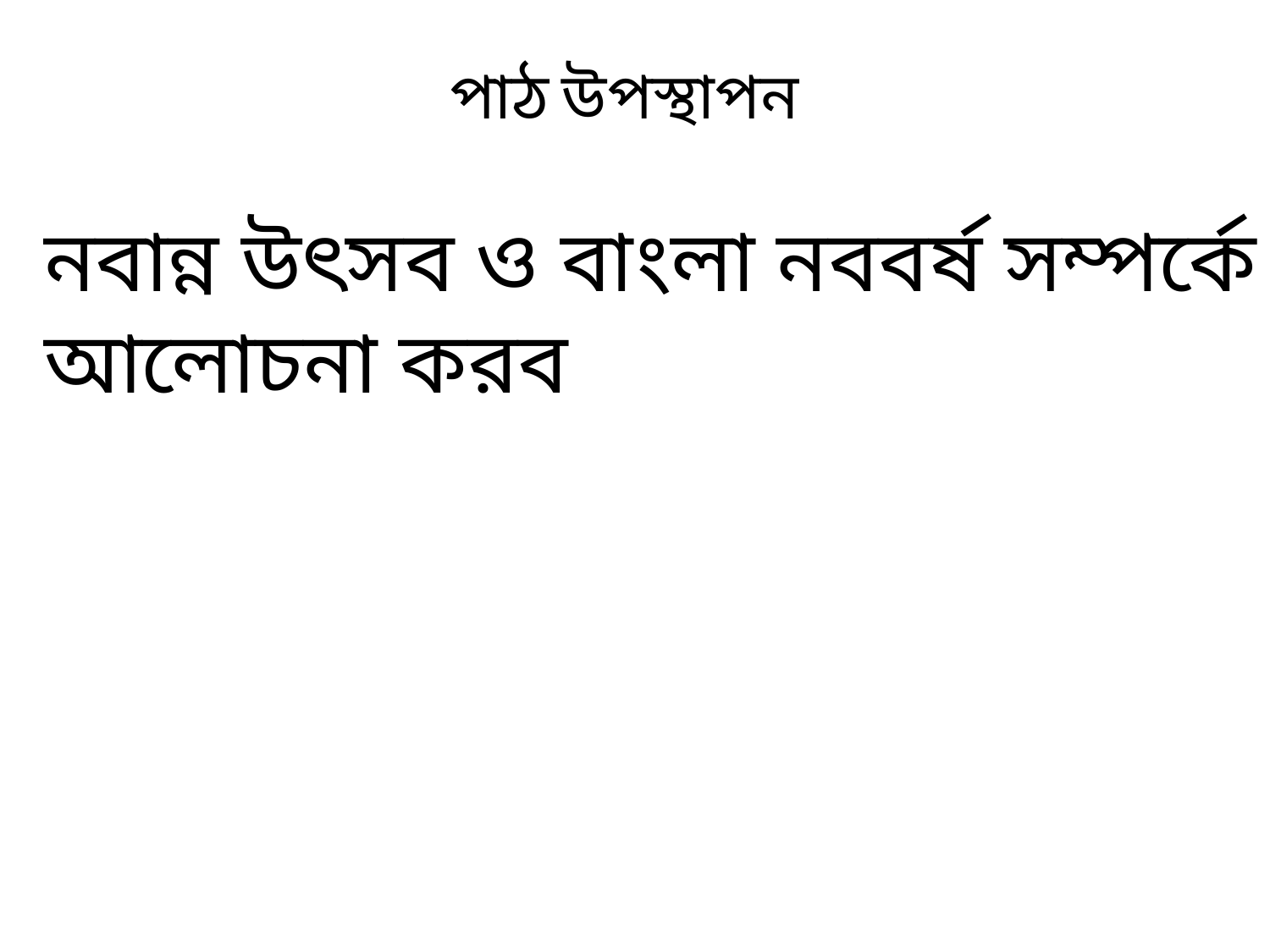

# পাঠ উপস্থাপন
নবান্ন উৎসব ও বাংলা নববর্ষ সম্পর্কে আলোচনা করব